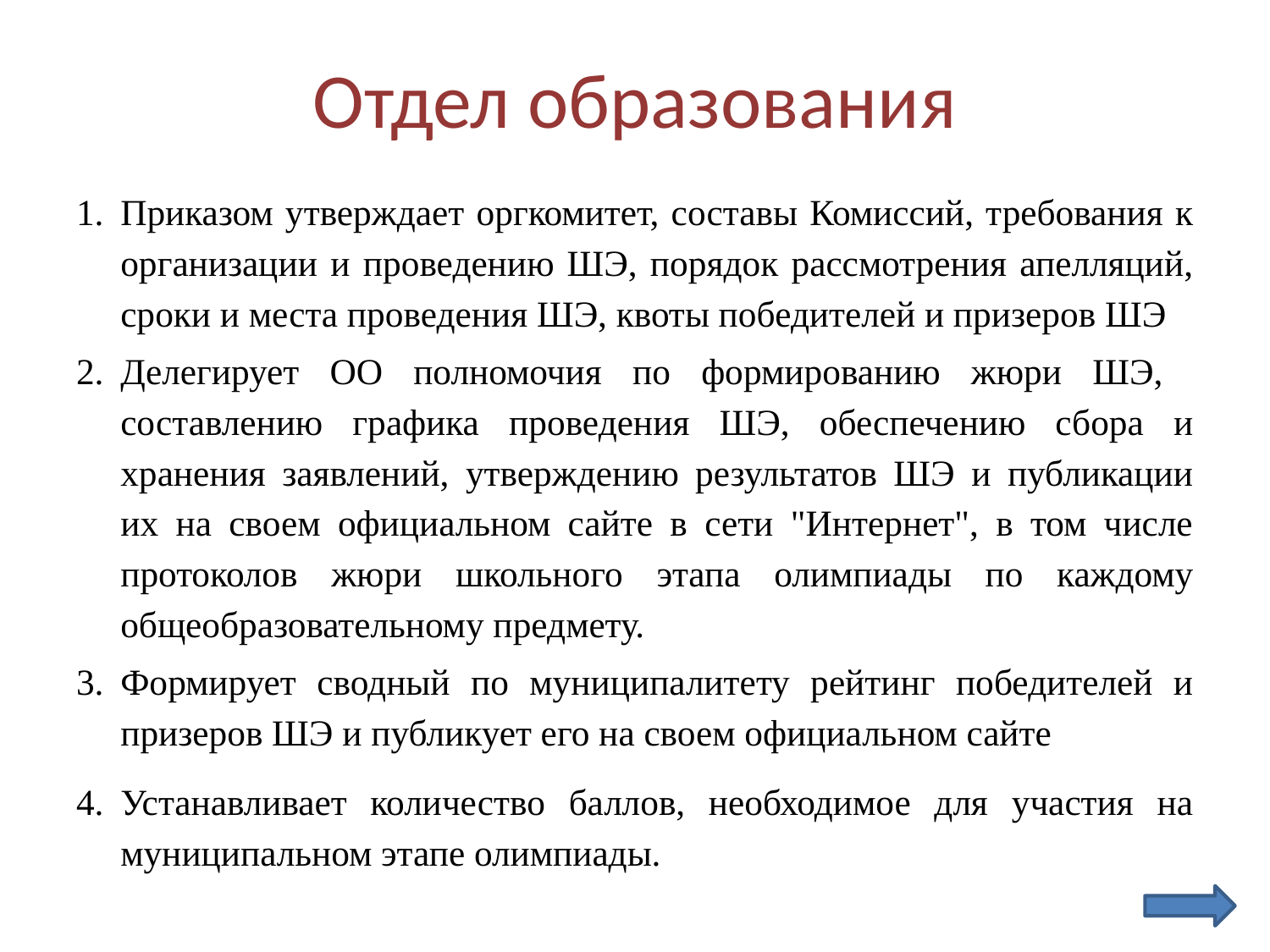

# Отдел образования
Приказом утверждает оргкомитет, составы Комиссий, требования к организации и проведению ШЭ, порядок рассмотрения апелляций, сроки и места проведения ШЭ, квоты победителей и призеров ШЭ
Делегирует ОО полномочия по формированию жюри ШЭ,  составлению графика проведения ШЭ, обеспечению сбора и хранения заявлений, утверждению результатов ШЭ и публикации их на своем официальном сайте в сети "Интернет", в том числе протоколов жюри школьного этапа олимпиады по каждому общеобразовательному предмету.
Формирует сводный по муниципалитету рейтинг победителей и призеров ШЭ и публикует его на своем официальном сайте
Устанавливает количество баллов, необходимое для участия на муниципальном этапе олимпиады.